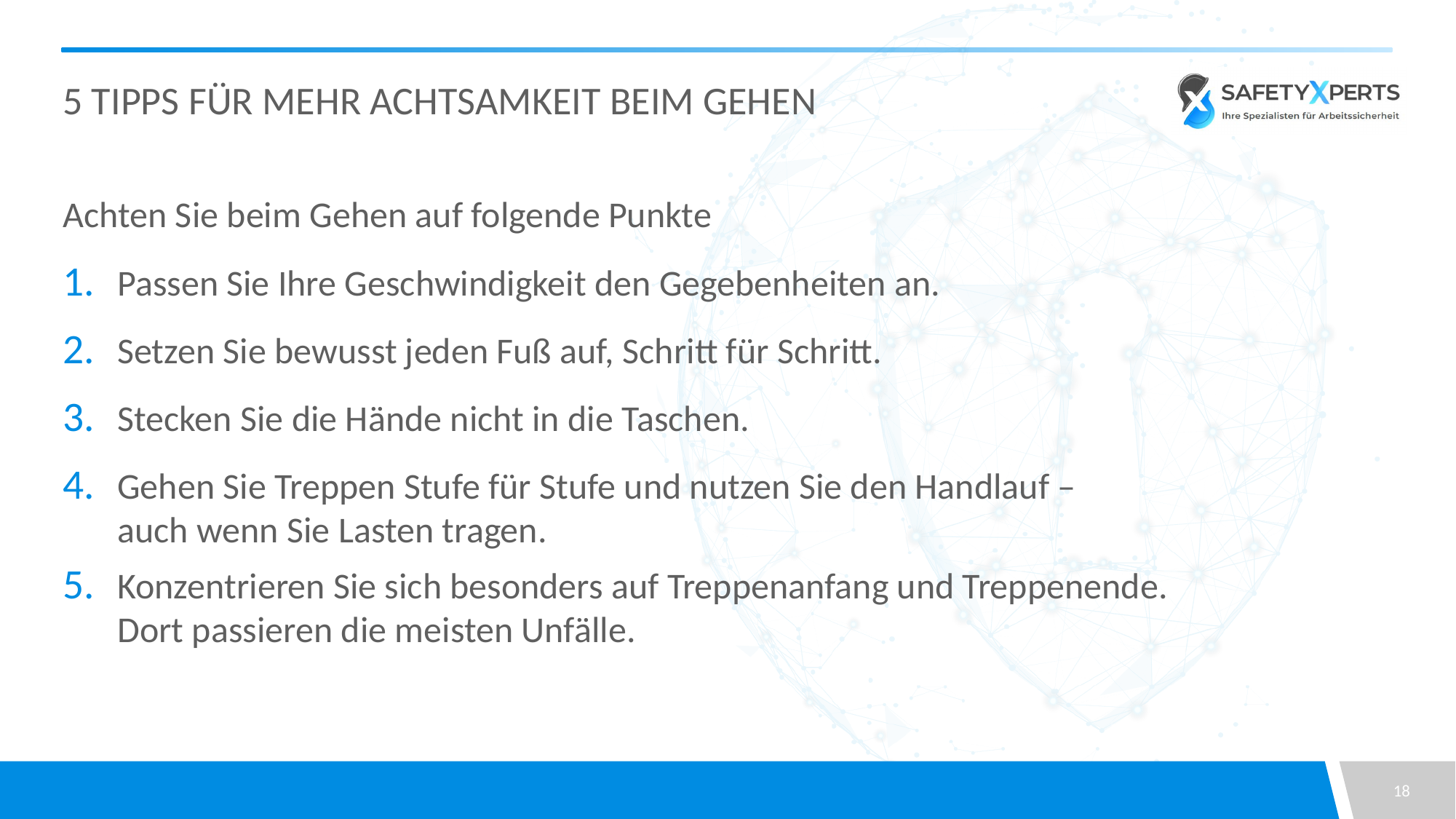

# 5 Tipps für mehr Achtsamkeit beim Gehen

Achten Sie beim Gehen auf folgende Punkte
Passen Sie Ihre Geschwindigkeit den Gegebenheiten an.
Setzen Sie bewusst jeden Fuß auf, Schritt für Schritt.
Stecken Sie die Hände nicht in die Taschen.
Gehen Sie Treppen Stufe für Stufe und nutzen Sie den Handlauf –
auch wenn Sie Lasten tragen.
Konzentrieren Sie sich besonders auf Treppenanfang und Treppenende.
Dort passieren die meisten Unfälle.

18